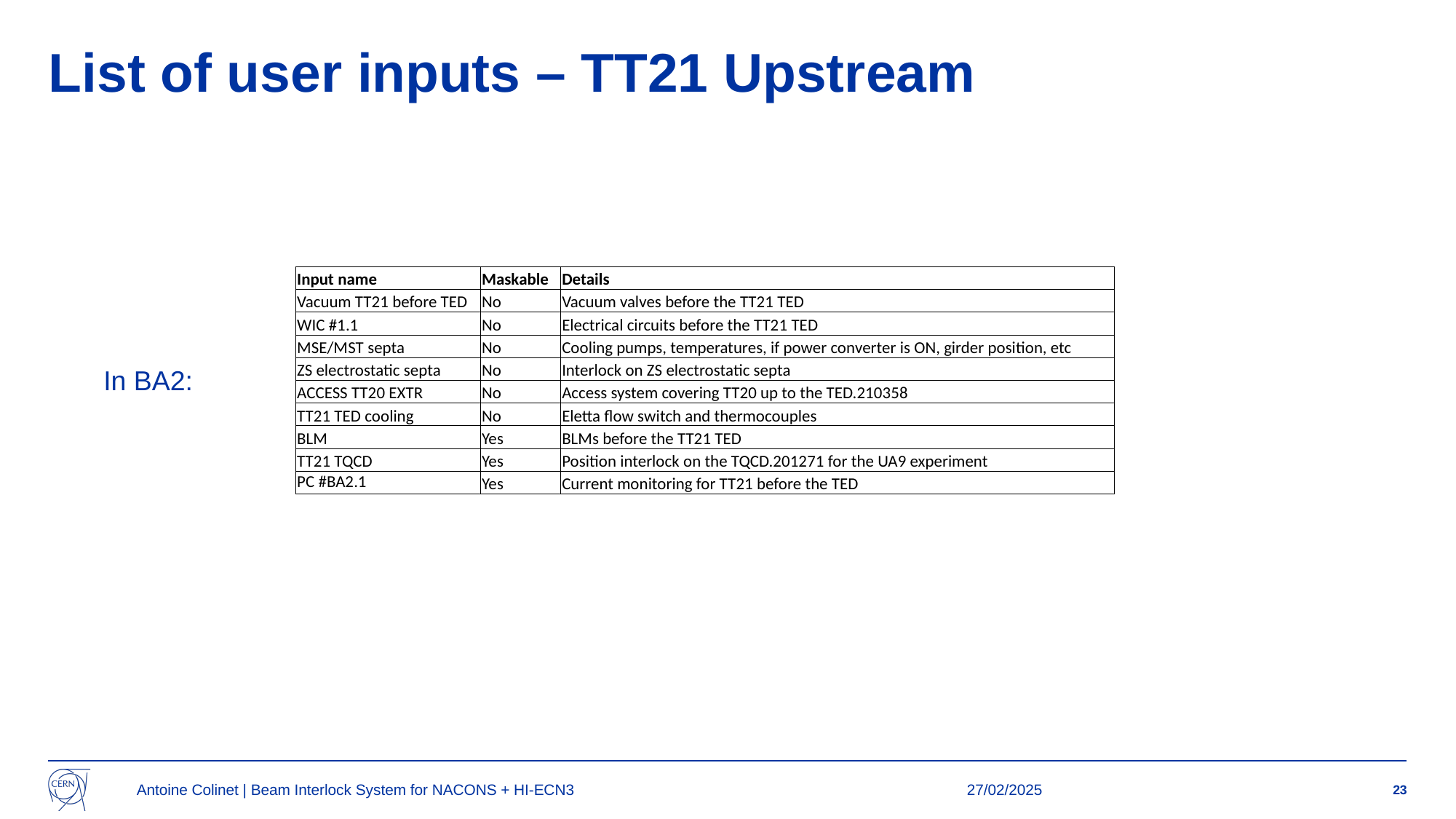

# List of user inputs – TT21 Upstream

| Input name | Maskable | Details |
| --- | --- | --- |
| Vacuum TT21 before TED | No | Vacuum valves before the TT21 TED |
| WIC #1.1 | No | Electrical circuits before the TT21 TED |
| MSE/MST septa | No | Cooling pumps, temperatures, if power converter is ON, girder position, etc |
| ZS electrostatic septa | No | Interlock on ZS electrostatic septa |
| ACCESS TT20 EXTR | No | Access system covering TT20 up to the TED.210358 |
| TT21 TED cooling | No | Eletta flow switch and thermocouples |
| BLM | Yes | BLMs before the TT21 TED |
| TT21 TQCD | Yes | Position interlock on the TQCD.201271 for the UA9 experiment |
| PC #BA2.1 | Yes | Current monitoring for TT21 before the TED |
In BA2:
Antoine Colinet | Beam Interlock System for NACONS + HI-ECN3
27/02/2025
23